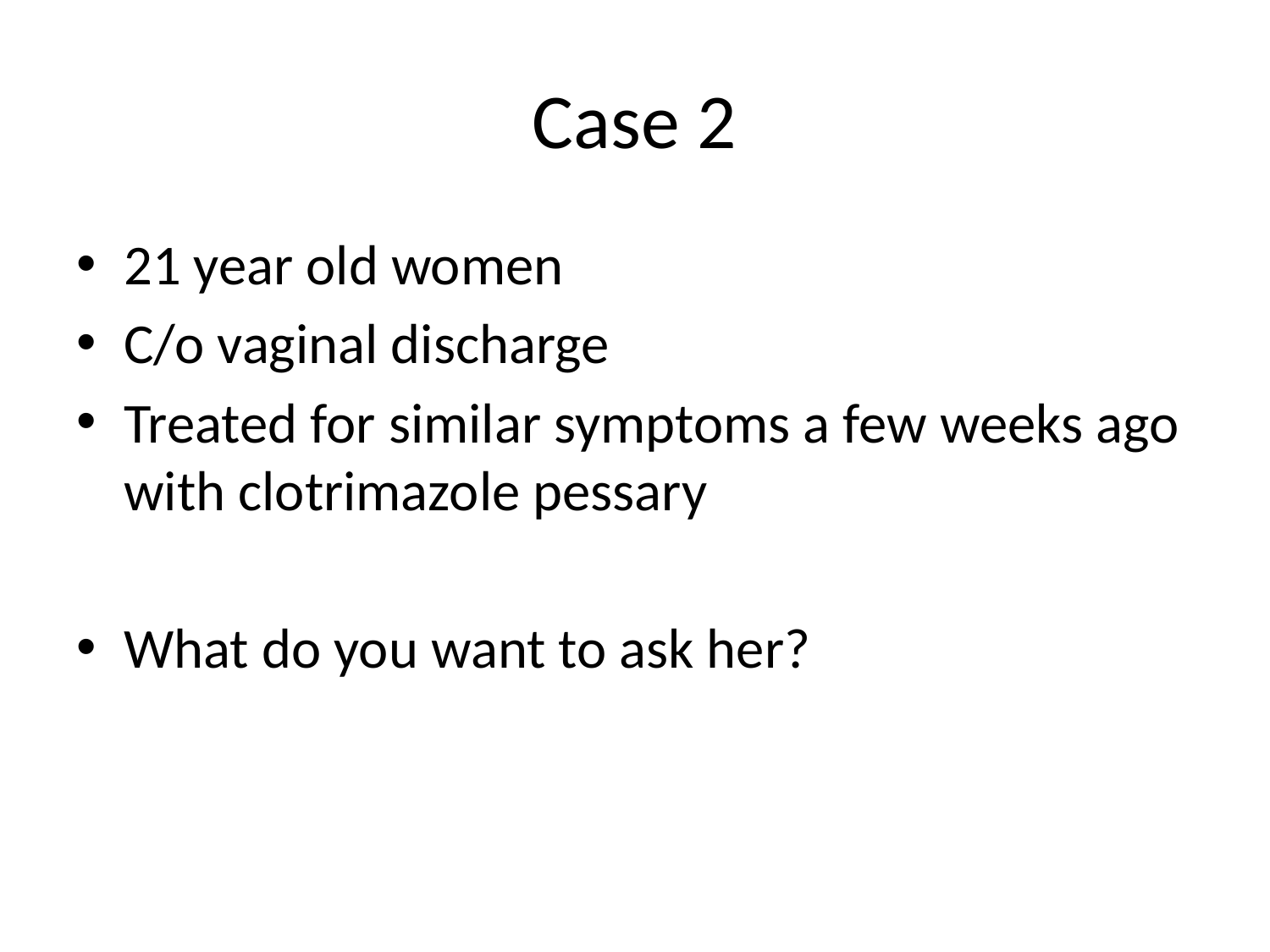

# Case 2
21 year old women
C/o vaginal discharge
Treated for similar symptoms a few weeks ago with clotrimazole pessary

What do you want to ask her?